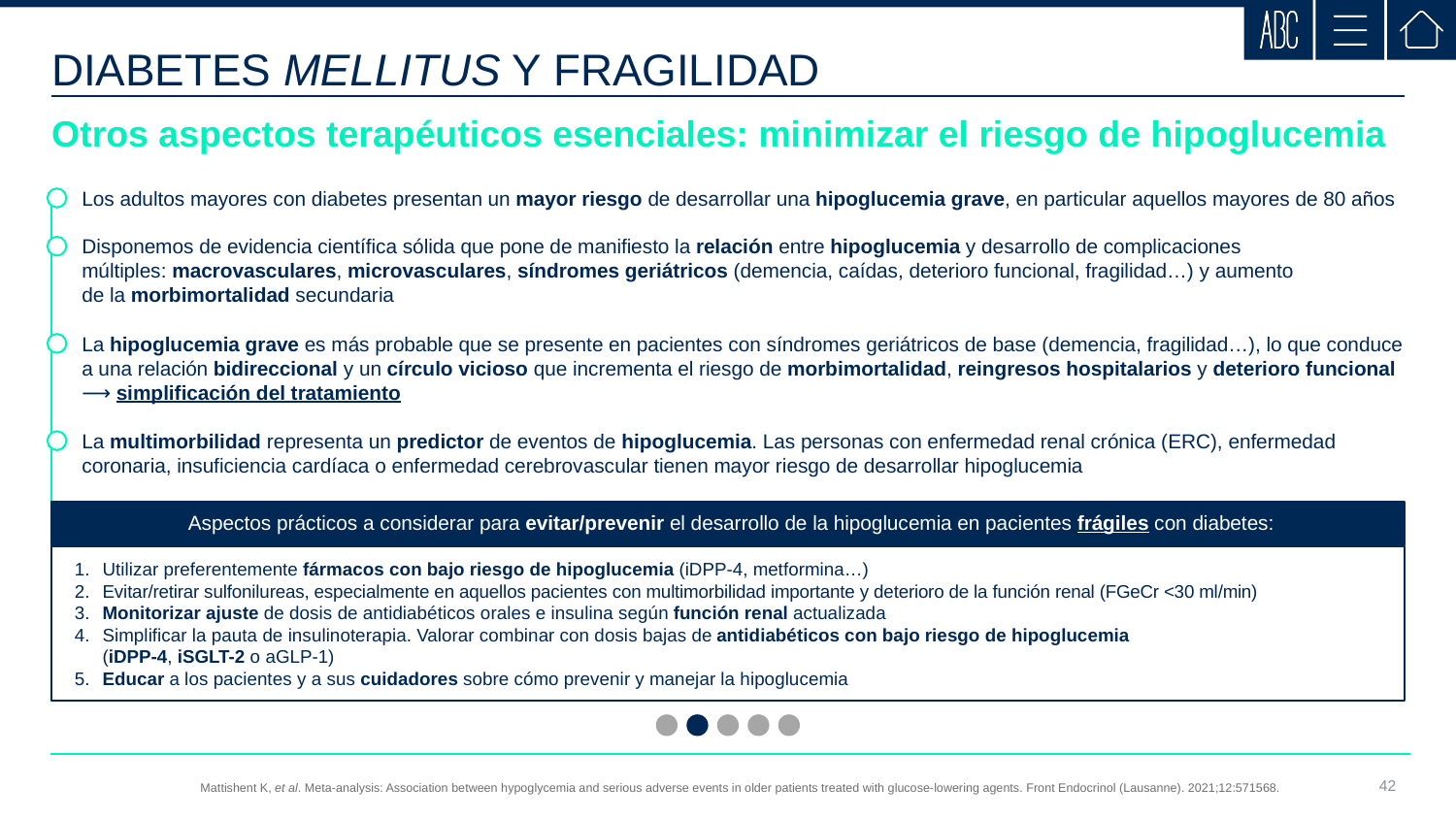

DIABETES MELLITUS Y FRAGILIDAD

Otros aspectos terapéuticos esenciales: minimizar el riesgo de hipoglucemia
Los adultos mayores con diabetes presentan un mayor riesgo de desarrollar una hipoglucemia grave, en particular aquellos mayores de 80 años

Disponemos de evidencia científica sólida que pone de manifiesto la relación entre hipoglucemia y desarrollo de complicaciones
múltiples: macrovasculares, microvasculares, síndromes geriátricos (demencia, caídas, deterioro funcional, fragilidad…) y aumento
de la morbimortalidad secundaria

La hipoglucemia grave es más probable que se presente en pacientes con síndromes geriátricos de base (demencia, fragilidad…), lo que conduce a una relación bidireccional y un círculo vicioso que incrementa el riesgo de morbimortalidad, reingresos hospitalarios y deterioro funcional ⟶ simplificación del tratamiento

La multimorbilidad representa un predictor de eventos de hipoglucemia. Las personas con enfermedad renal crónica (ERC), enfermedad coronaria, insuficiencia cardíaca o enfermedad cerebrovascular tienen mayor riesgo de desarrollar hipoglucemia

Aspectos prácticos a considerar para evitar/prevenir el desarrollo de la hipoglucemia en pacientes frágiles con diabetes:
 Utilizar preferentemente fármacos con bajo riesgo de hipoglucemia (iDPP-4, metformina…)
 Evitar/retirar sulfonilureas, especialmente en aquellos pacientes con multimorbilidad importante y deterioro de la función renal (FGeCr <30 ml/min)
 Monitorizar ajuste de dosis de antidiabéticos orales e insulina según función renal actualizada
 Simplificar la pauta de insulinoterapia. Valorar combinar con dosis bajas de antidiabéticos con bajo riesgo de hipoglucemia
 (iDPP-4, iSGLT-2 o aGLP-1)
 Educar a los pacientes y a sus cuidadores sobre cómo prevenir y manejar la hipoglucemia

Mattishent K, et al. Meta-analysis: Association between hypoglycemia and serious adverse events in older patients treated with glucose-lowering agents. Front Endocrinol (Lausanne). 2021;12:571568.
42